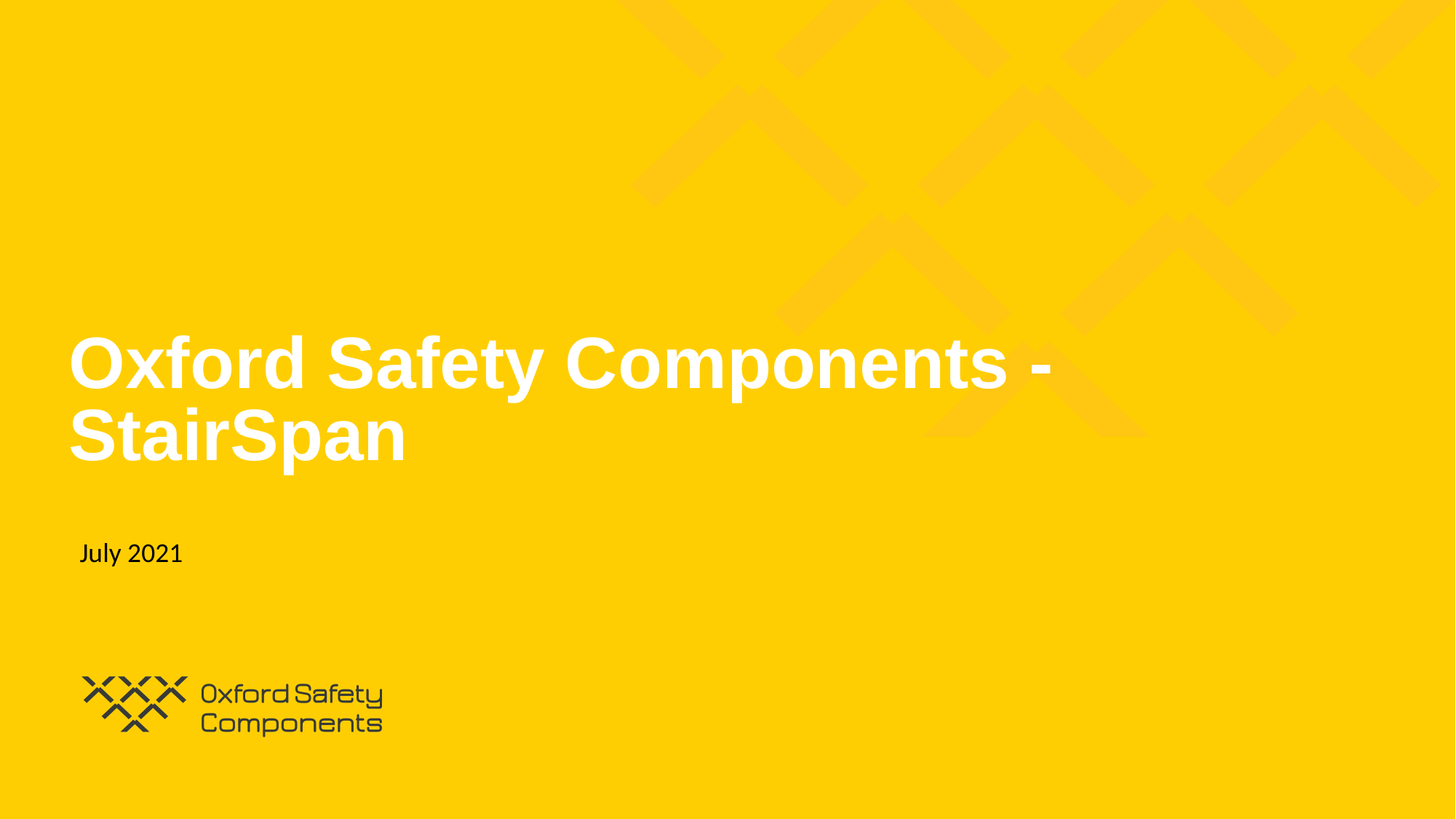

Oxford Safety Components -
StairSpan
July 2021